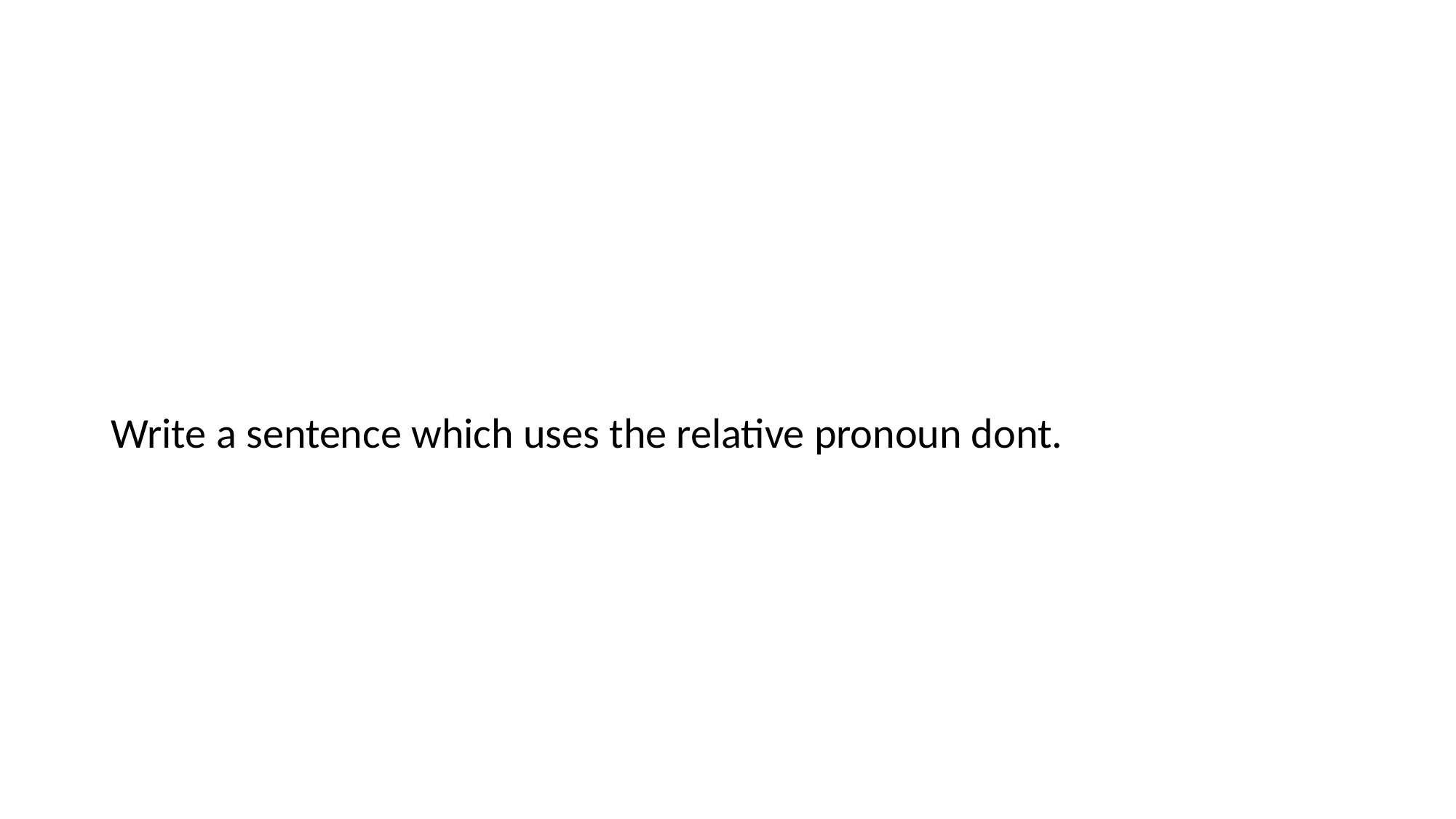

#

Write a sentence which uses the relative pronoun dont.